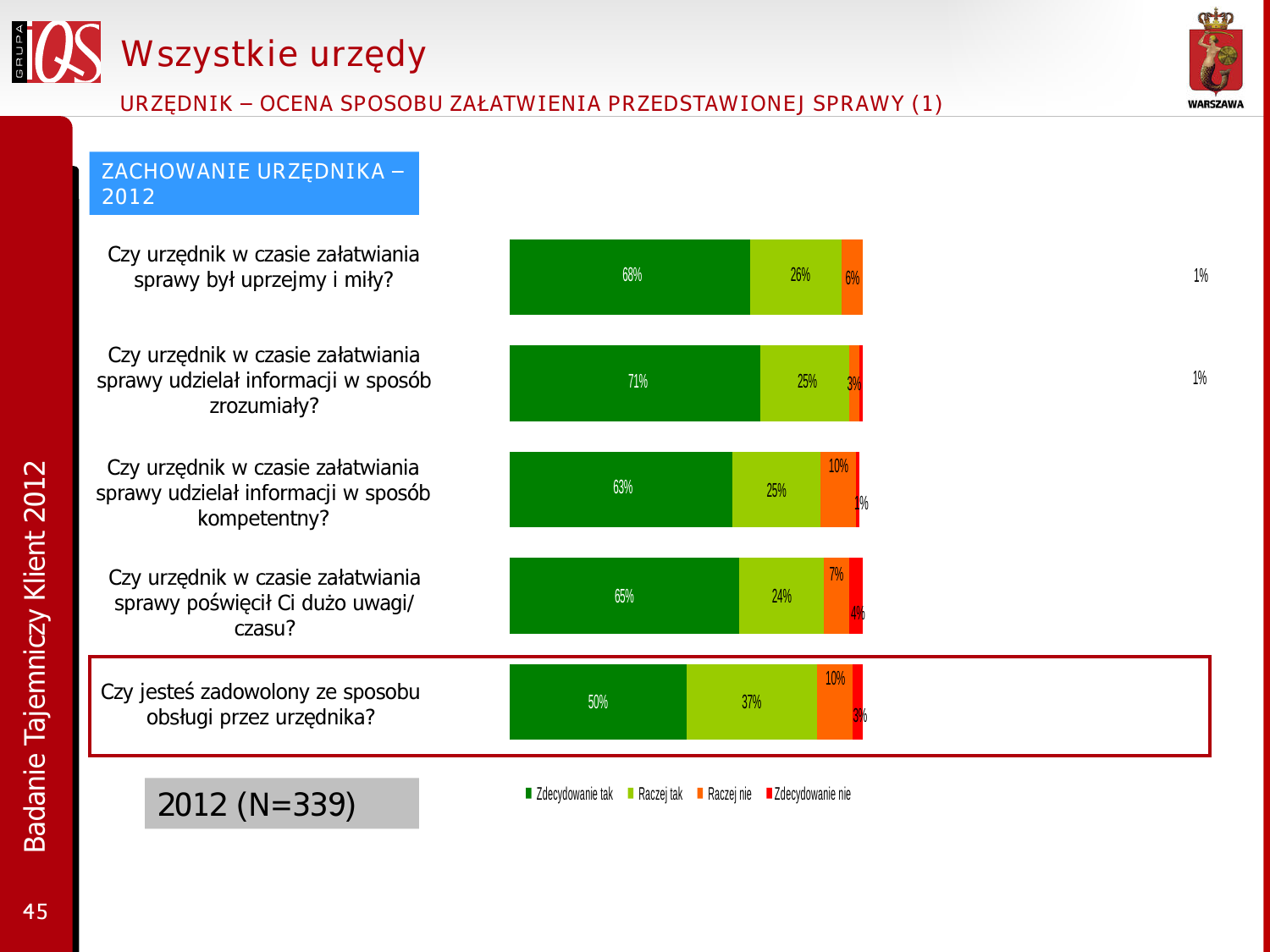

# Wszystkie urzędy
URZĘDNIK – OCENA SPOSOBU ZAŁATWIENIA PRZEDSTAWIONEJ SPRAWY (1)
ZACHOWANIE URZĘDNIKA – 2012

### Chart

| Category |  Zdecydowanie tak |  Raczej tak |  Raczej nie | Zdecydowanie nie |
|---|---|---|---|---|
| Ogólne zadowolonie ze sposobu obsługi przez urzędnika | 0.5 | 0.3700000000000004 | 0.1 | 0.030000000000000002 |
| Urzędnik poświęcił Ci dużo uwagi/ czasu | 0.6500000000000014 | 0.2400000000000002 | 0.07000000000000002 | 0.04000000000000002 |
| Urzędnik udzielał informacji w sposób kompetentny | 0.6300000000000012 | 0.25 | 0.1 | 0.010000000000000005 |
| Urzędnik udzielał informacji w sposób zrozumiały  | 0.7100000000000006 | 0.25 | 0.030000000000000002 | 0.010000000000000005 |
| Urzędnik był uprzejmy i miły | 0.68 | 0.26 | 0.06000000000000003 | 0.010000000000000005 |
Czy urzędnik w czasie załatwiania sprawy był uprzejmy i miły?
Czy urzędnik w czasie załatwiania sprawy udzielał informacji w sposób zrozumiały?
Czy urzędnik w czasie załatwiania sprawy udzielał informacji w sposób kompetentny?
Badanie Tajemniczy Klient 2012
Czy urzędnik w czasie załatwiania sprawy poświęcił Ci dużo uwagi/ czasu?

Czy jesteś zadowolony ze sposobu obsługi przez urzędnika?
2012 (N=339)
45